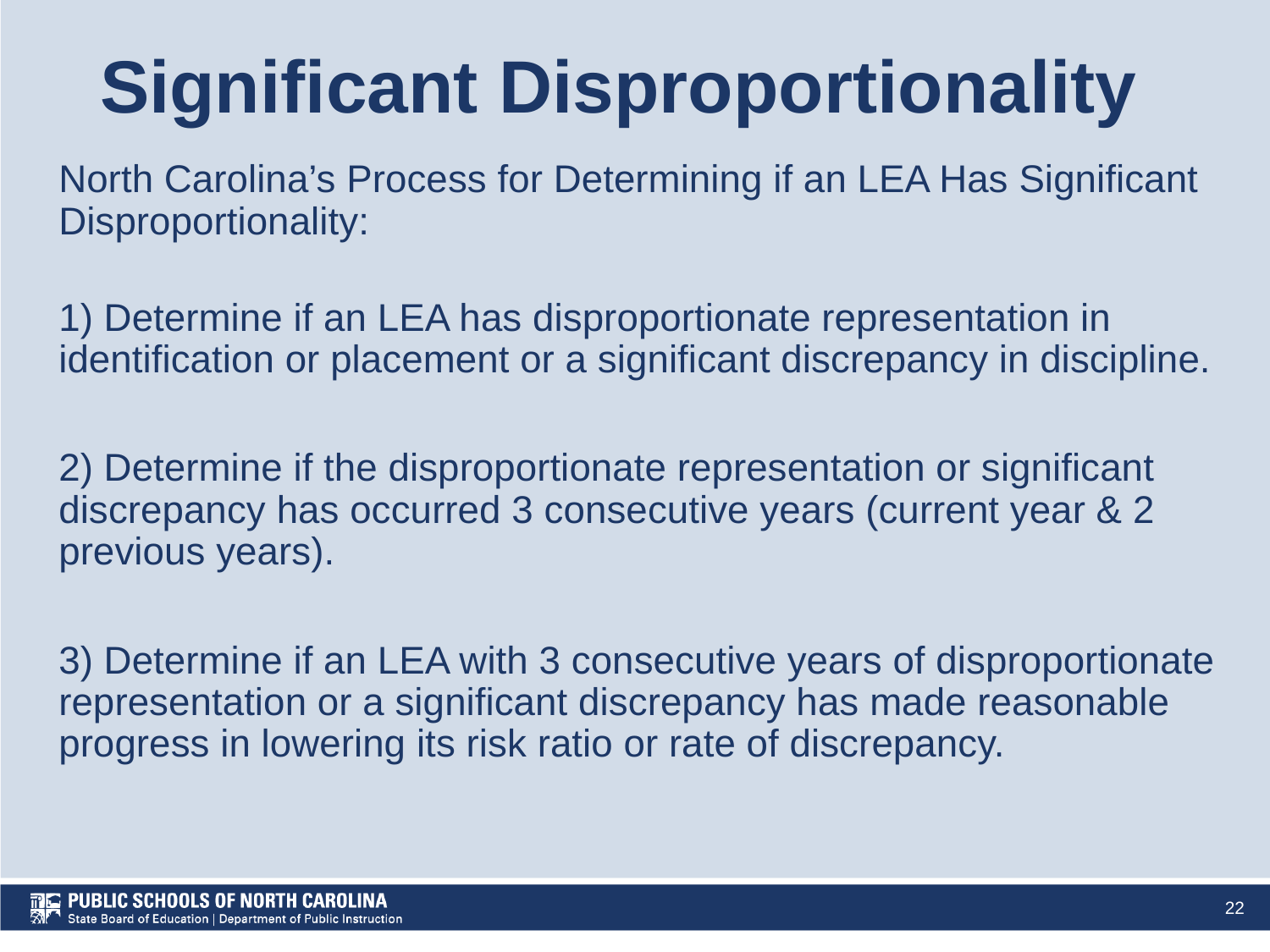

# Significant Disproportionality
North Carolina’s Process for Determining if an LEA Has Significant Disproportionality:

1) Determine if an LEA has disproportionate representation in identification or placement or a significant discrepancy in discipline.

2) Determine if the disproportionate representation or significant discrepancy has occurred 3 consecutive years (current year & 2 previous years).

3) Determine if an LEA with 3 consecutive years of disproportionate representation or a significant discrepancy has made reasonable progress in lowering its risk ratio or rate of discrepancy.

22